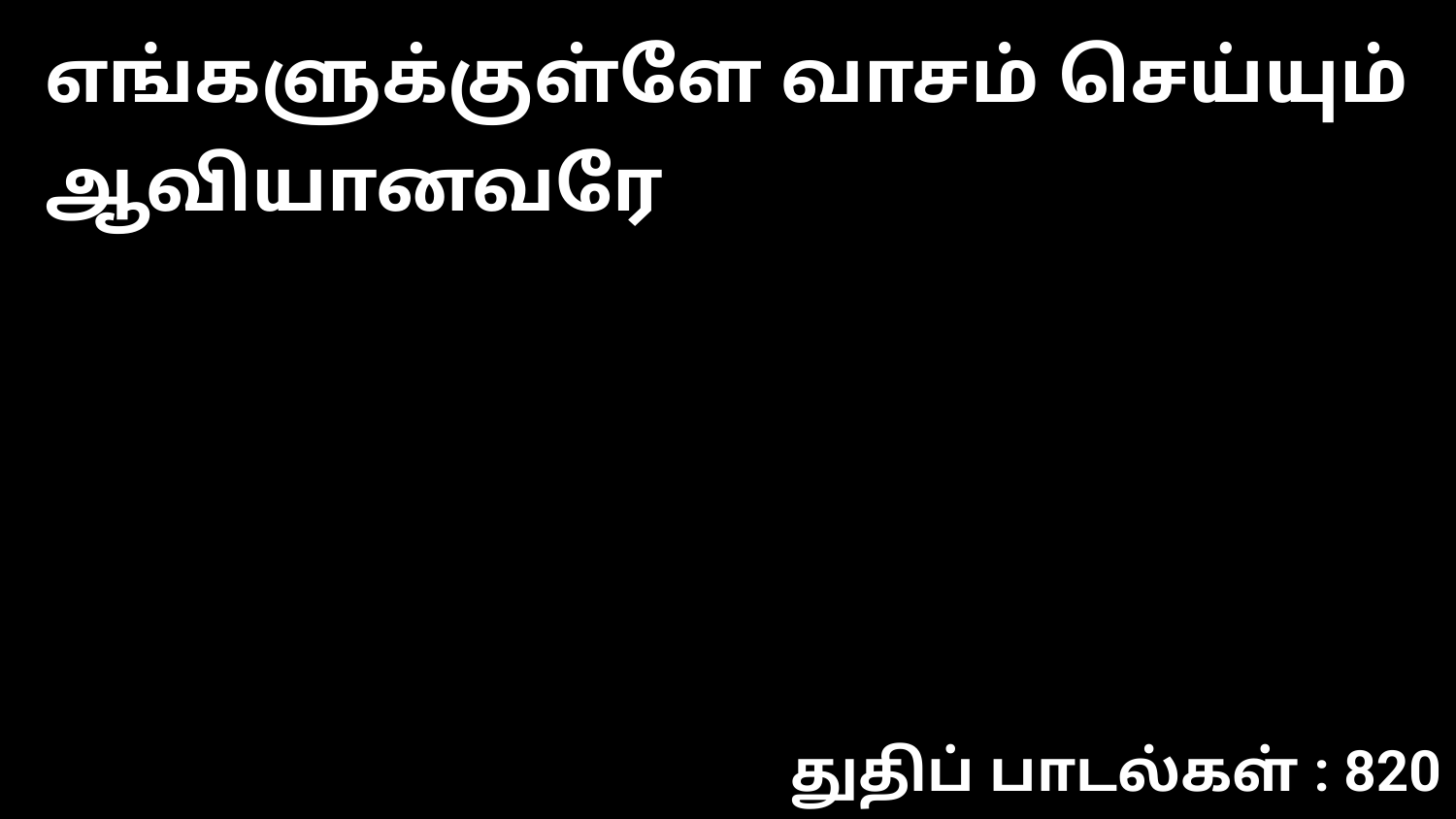

எங்களுக்குள்ளே வாசம் செய்யும் ஆவியானவரே
துதிப் பாடல்கள் : 820